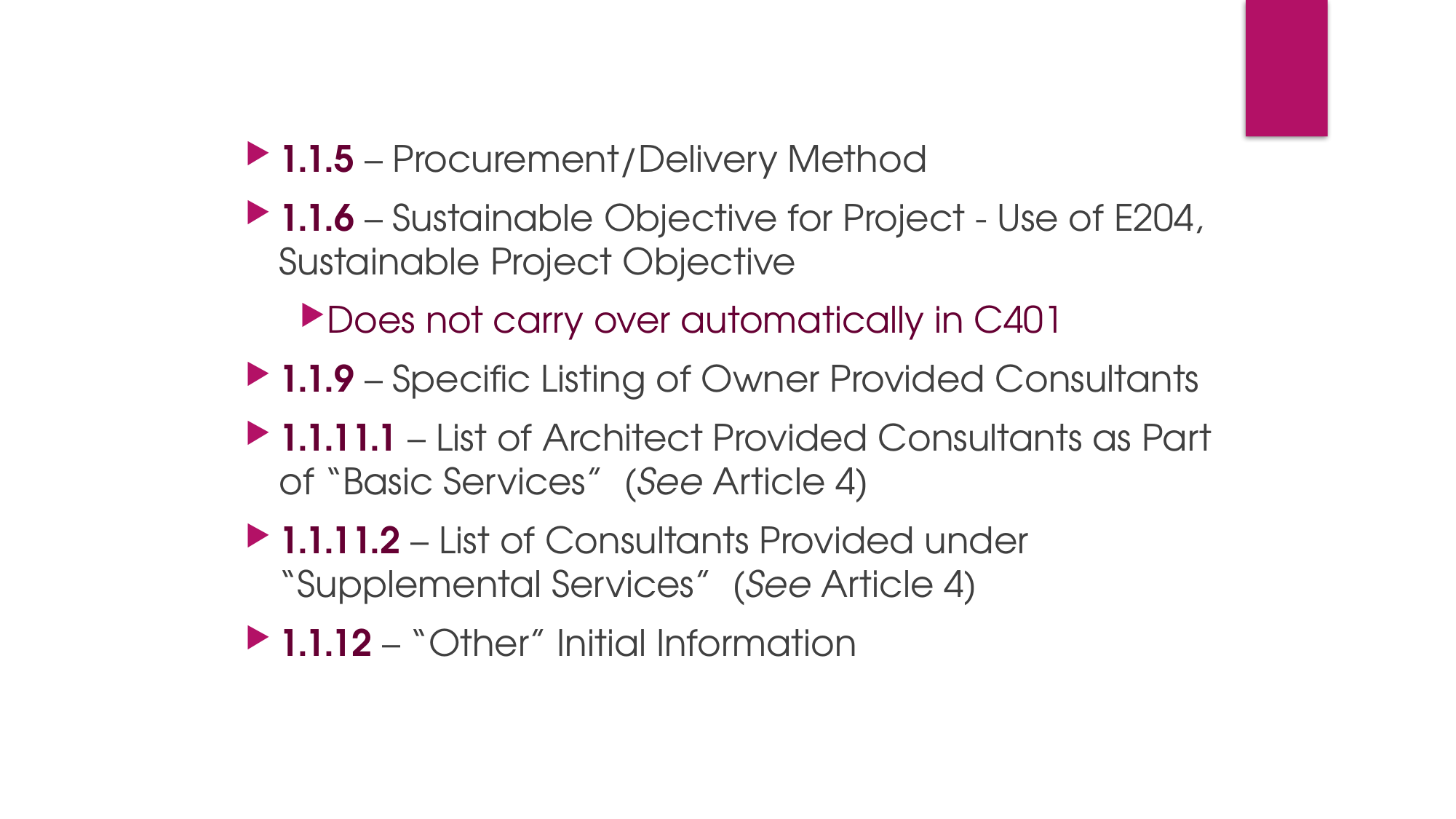

1.1.5 – Procurement/Delivery Method
1.1.6 – Sustainable Objective for Project - Use of E204, Sustainable Project Objective
Does not carry over automatically in C401
1.1.9 – Specific Listing of Owner Provided Consultants
1.1.11.1 – List of Architect Provided Consultants as Part of “Basic Services”  (See Article 4)
1.1.11.2 – List of Consultants Provided under “Supplemental Services”  (See Article 4)
1.1.12 – “Other” Initial Information